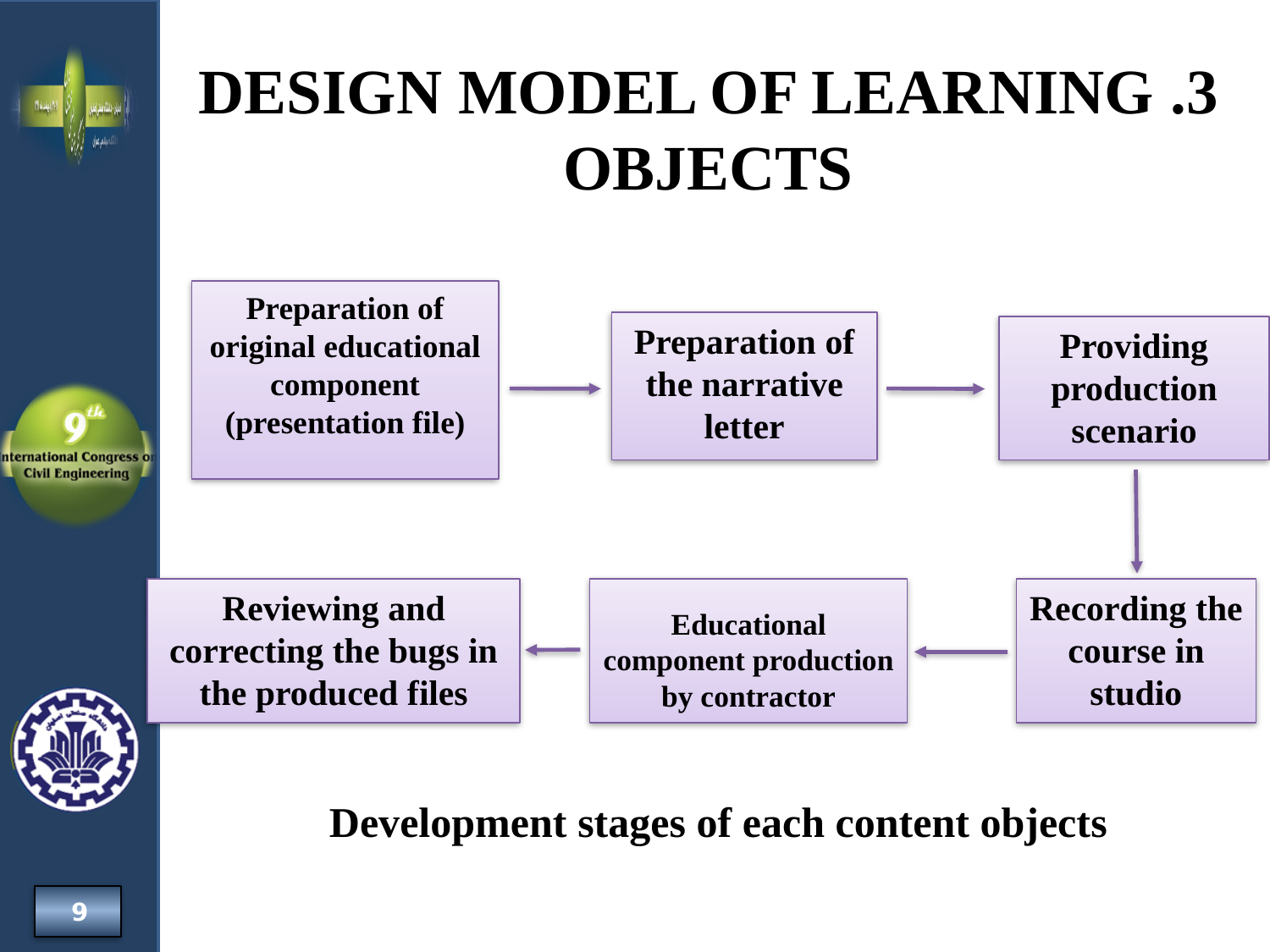

3. DESIGN MODEL OF LEARNING OBJECTS
Preparation of original educational component (presentation file)
Preparation of the narrative letter
Providing production scenario
Reviewing and correcting the bugs in the produced files

Educational component production by contractor
Recording the course in studio
Development stages of each content objects
9